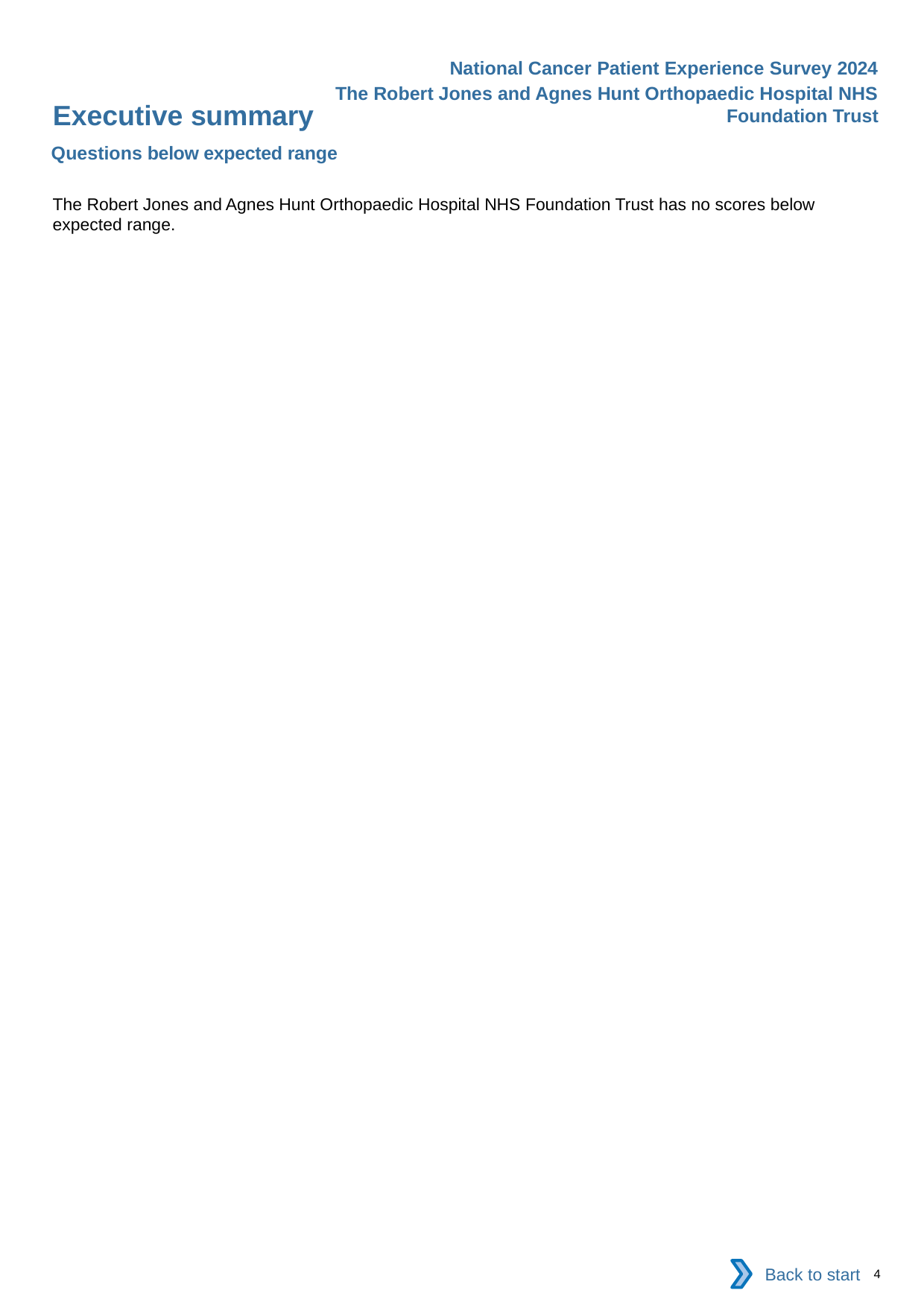

National Cancer Patient Experience Survey 2024
The Robert Jones and Agnes Hunt Orthopaedic Hospital NHS Foundation Trust
Executive summary
Questions below expected range
The Robert Jones and Agnes Hunt Orthopaedic Hospital NHS Foundation Trust has no scores below expected range.
Back to start

4